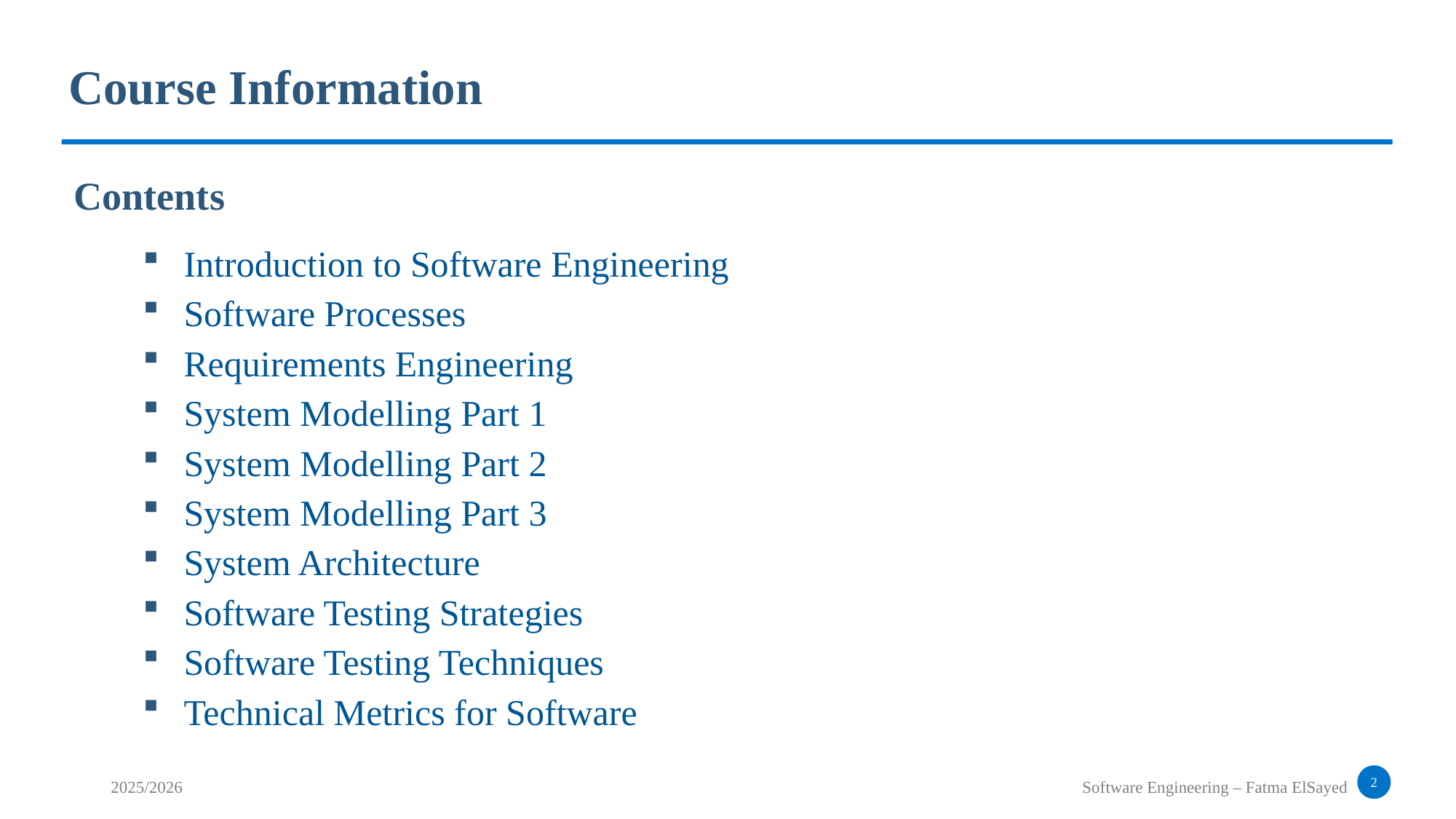

Course Information
Contents
Introduction to Software Engineering
Software Processes
Requirements Engineering
System Modelling Part 1
System Modelling Part 2
System Modelling Part 3
System Architecture
Software Testing Strategies
Software Testing Techniques
Technical Metrics for Software
2